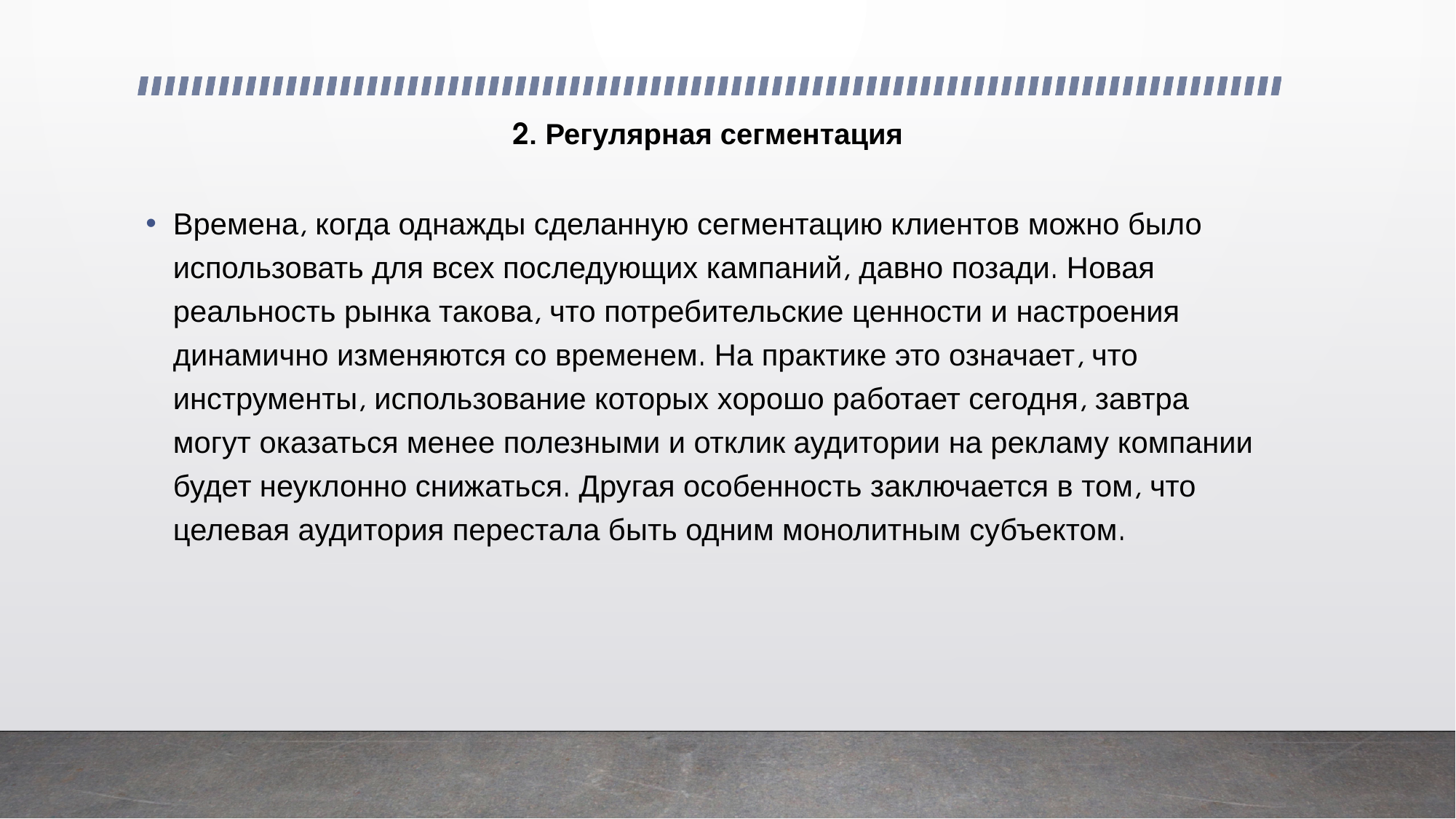

# 2. Регулярная сегментация
Времена, когда однажды сделанную сегментацию клиентов можно было использовать для всех последующих кампаний, давно позади. Новая реальность рынка такова, что потребительские ценности и настроения динамично изменяются со временем. На практике это означает, что инструменты, использование которых хорошо работает сегодня, завтра могут оказаться менее полезными и отклик аудитории на рекламу компании будет неуклонно снижаться. Другая особенность заключается в том, что целевая аудитория перестала быть одним монолитным субъектом.